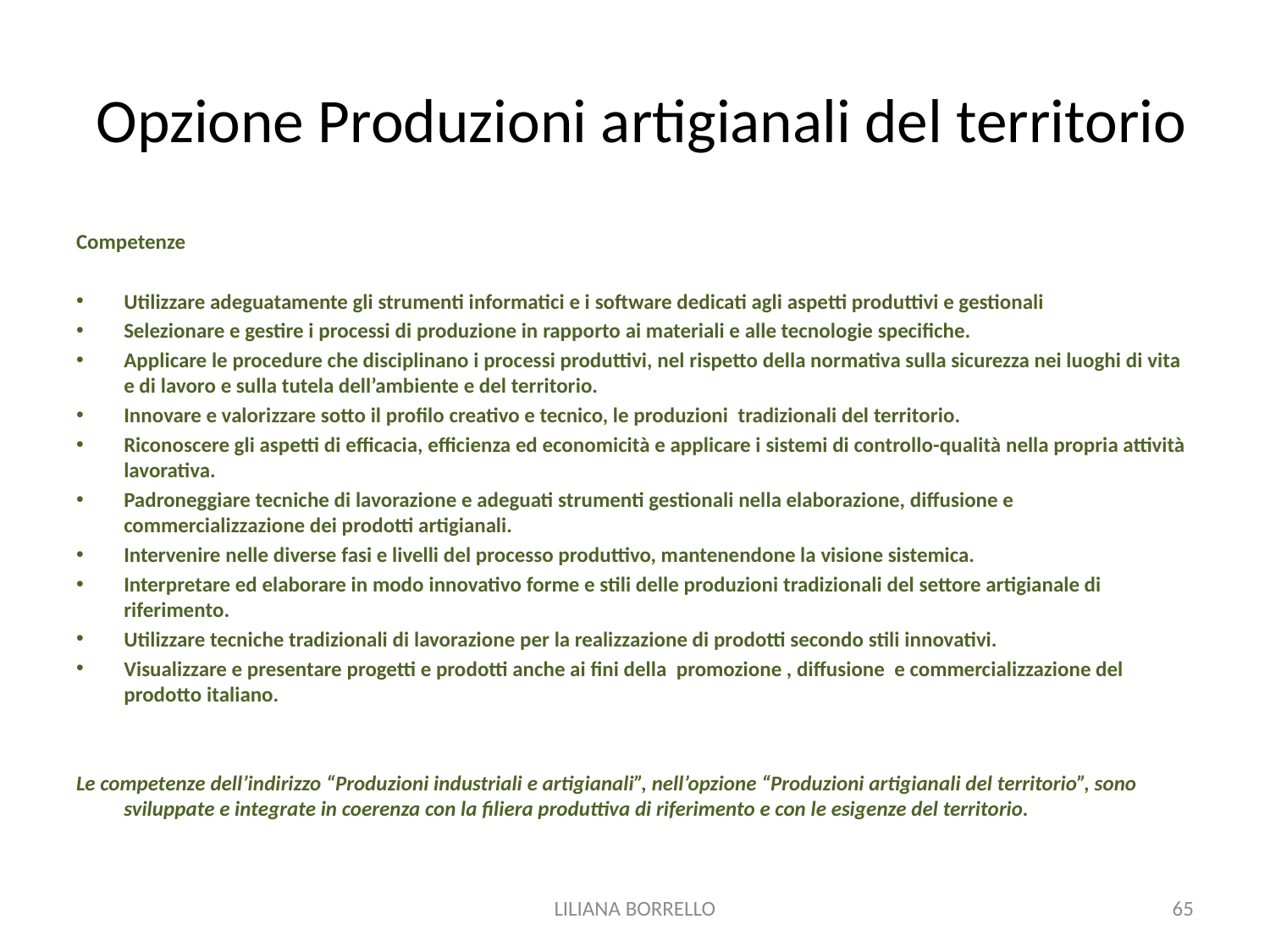

# Opzione Produzioni artigianali del territorio
Competenze

Utilizzare adeguatamente gli strumenti informatici e i software dedicati agli aspetti produttivi e gestionali
Selezionare e gestire i processi di produzione in rapporto ai materiali e alle tecnologie specifiche.
Applicare le procedure che disciplinano i processi produttivi, nel rispetto della normativa sulla sicurezza nei luoghi di vita e di lavoro e sulla tutela dell’ambiente e del territorio.
Innovare e valorizzare sotto il profilo creativo e tecnico, le produzioni  tradizionali del territorio.
Riconoscere gli aspetti di efficacia, efficienza ed economicità e applicare i sistemi di controllo-qualità nella propria attività lavorativa.
Padroneggiare tecniche di lavorazione e adeguati strumenti gestionali nella elaborazione, diffusione e commercializzazione dei prodotti artigianali.
Intervenire nelle diverse fasi e livelli del processo produttivo, mantenendone la visione sistemica.
Interpretare ed elaborare in modo innovativo forme e stili delle produzioni tradizionali del settore artigianale di riferimento.
Utilizzare tecniche tradizionali di lavorazione per la realizzazione di prodotti secondo stili innovativi.
Visualizzare e presentare progetti e prodotti anche ai fini della  promozione , diffusione  e commercializzazione del prodotto italiano.

Le competenze dell’indirizzo “Produzioni industriali e artigianali”, nell’opzione “Produzioni artigianali del territorio”, sono sviluppate e integrate in coerenza con la filiera produttiva di riferimento e con le esigenze del territorio.

LILIANA BORRELLO
65